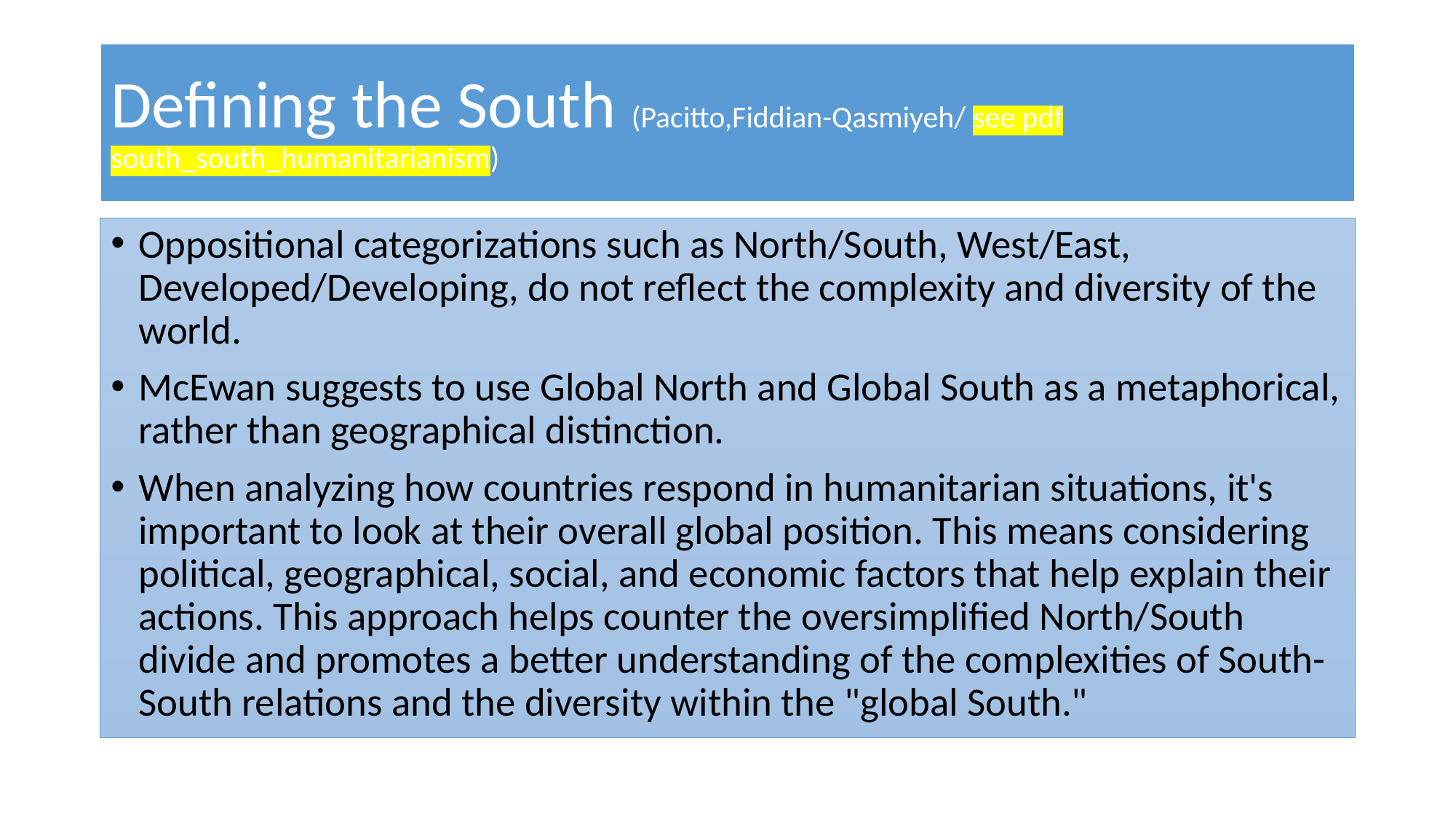

# Defining the South (Pacitto,Fiddian-Qasmiyeh/ see pdf south_south_humanitarianism)
Oppositional categorizations such as North/South, West/East, Developed/Developing, do not reflect the complexity and diversity of the world.
McEwan suggests to use Global North and Global South as a metaphorical, rather than geographical distinction.
When analyzing how countries respond in humanitarian situations, it's important to look at their overall global position. This means considering political, geographical, social, and economic factors that help explain their actions. This approach helps counter the oversimplified North/South divide and promotes a better understanding of the complexities of South-South relations and the diversity within the "global South."